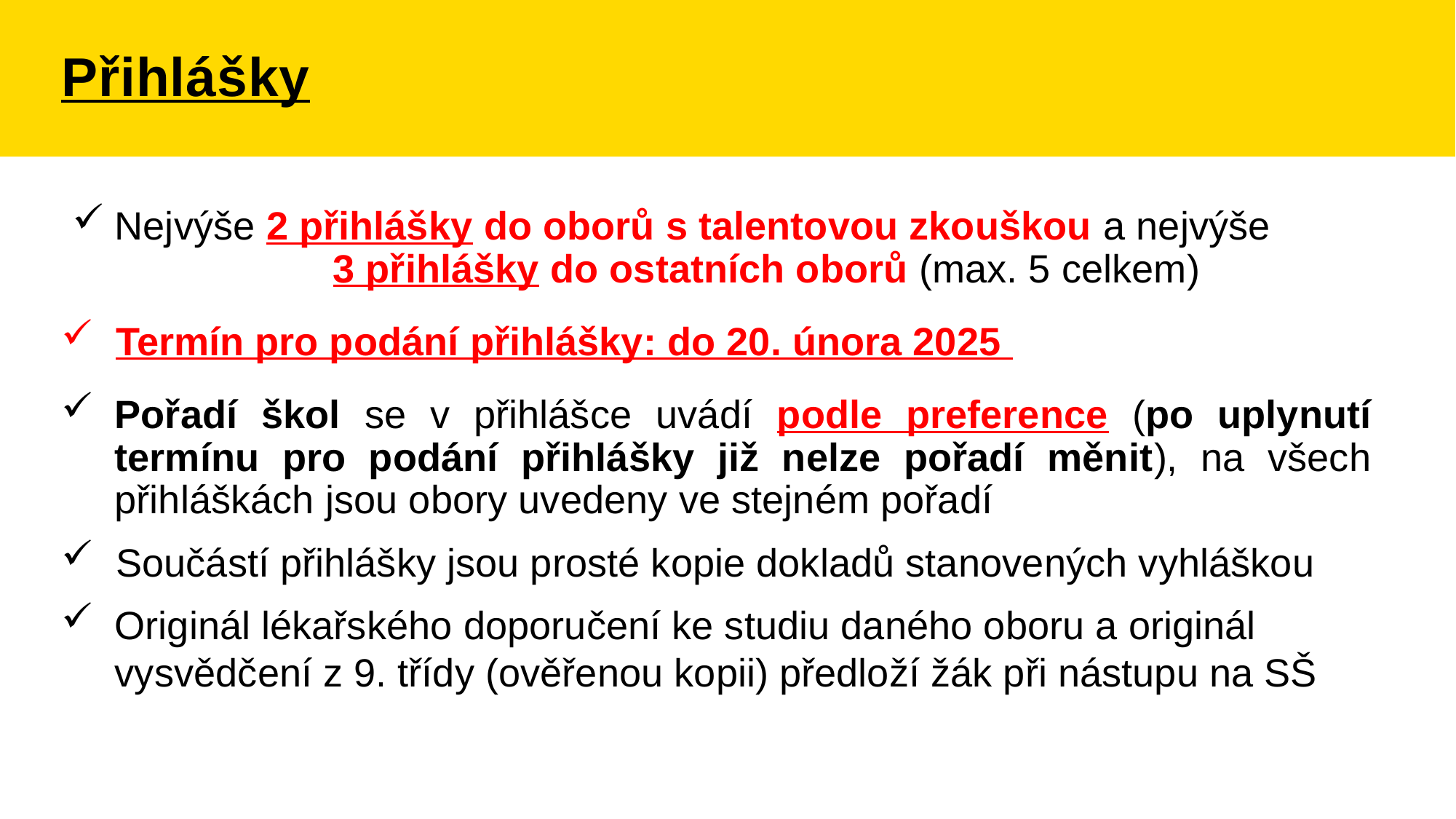

# Přihlášky
Nejvýše 2 přihlášky do oborů s talentovou zkouškou a nejvýše                              3 přihlášky do ostatních oborů (max. 5 celkem)
  Termín pro podání přihlášky: do 20. února 2025
Pořadí škol se v přihlášce uvádí podle preference (po uplynutí termínu pro podání přihlášky již nelze pořadí měnit), na všech přihláškách jsou obory uvedeny ve stejném pořadí
  Součástí přihlášky jsou prosté kopie dokladů stanovených vyhláškou
Originál lékařského doporučení ke studiu daného oboru a originál        vysvědčení z 9. třídy (ověřenou kopii) předloží žák při nástupu na SŠ